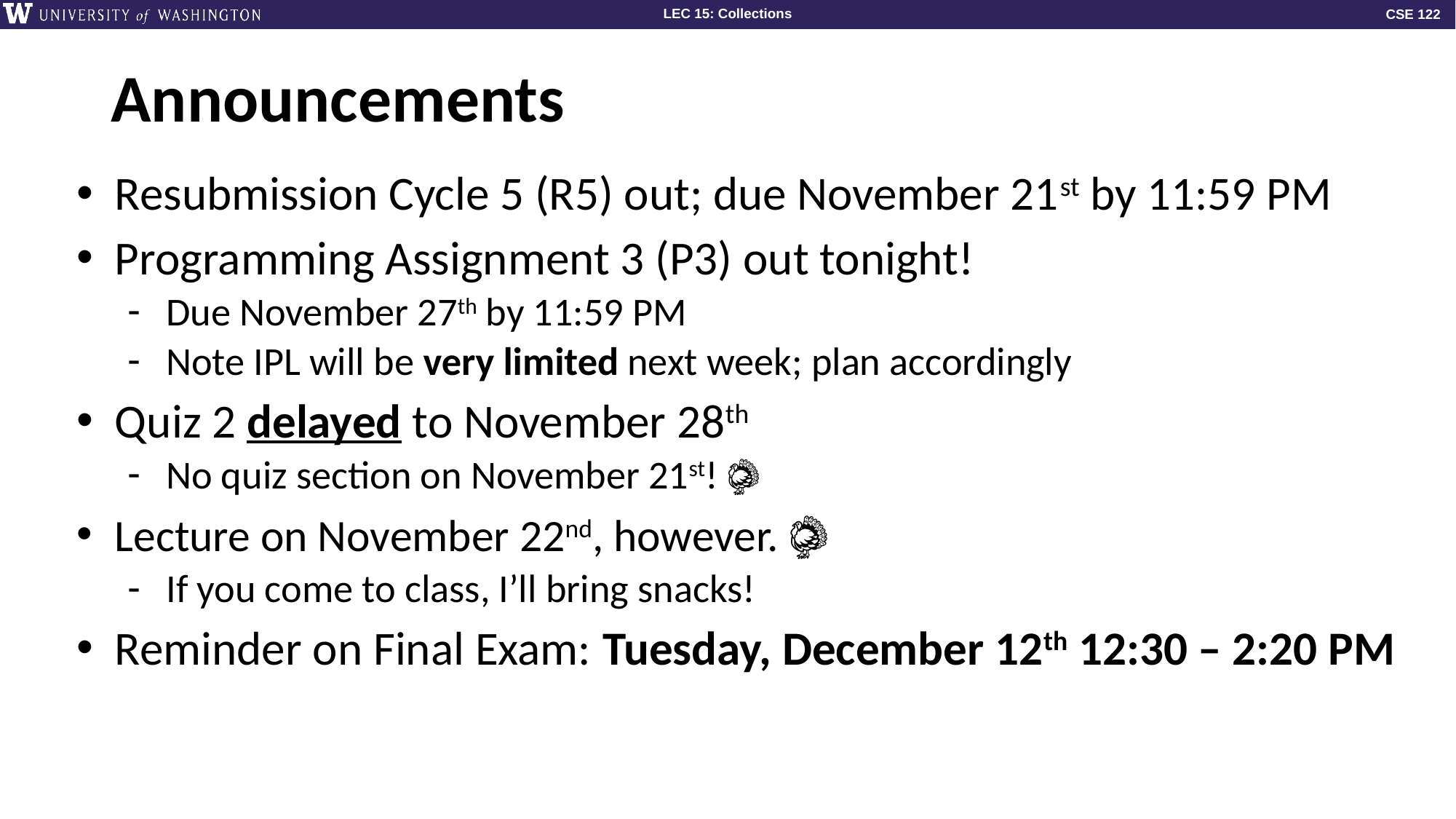

# Announcements
Resubmission Cycle 5 (R5) out; due November 21st by 11:59 PM
Programming Assignment 3 (P3) out tonight!
Due November 27th by 11:59 PM
Note IPL will be very limited next week; plan accordingly
Quiz 2 delayed to November 28th
No quiz section on November 21st! 🦃
Lecture on November 22nd, however. 🦃
If you come to class, I’ll bring snacks!
Reminder on Final Exam: Tuesday, December 12th 12:30 – 2:20 PM